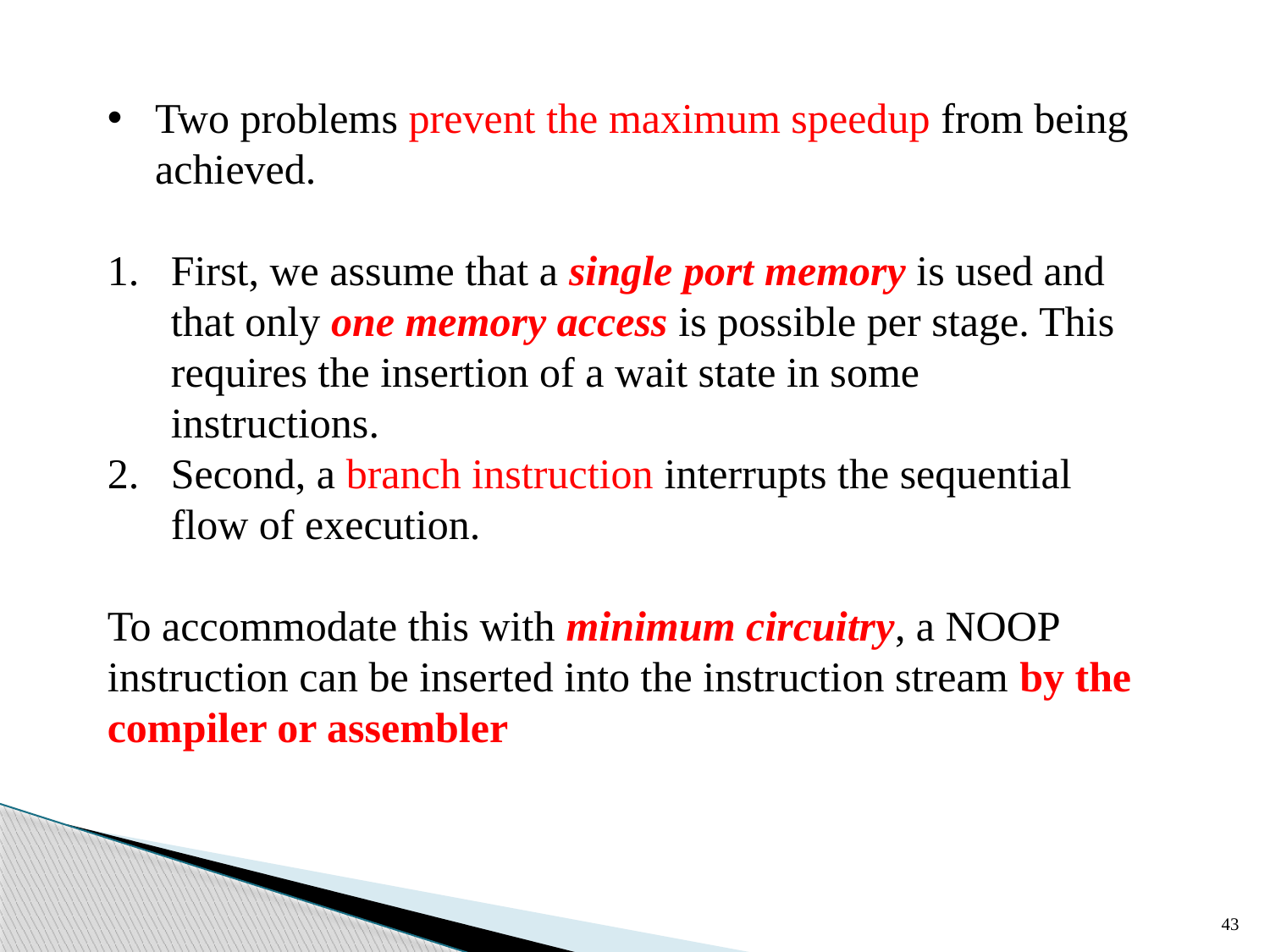

Two problems prevent the maximum speedup from being achieved.

First, we assume that a single port memory is used and that only one memory access is possible per stage. This requires the insertion of a wait state in some instructions.
Second, a branch instruction interrupts the sequential flow of execution.

To accommodate this with minimum circuitry, a NOOP instruction can be inserted into the instruction stream by the compiler or assembler
43